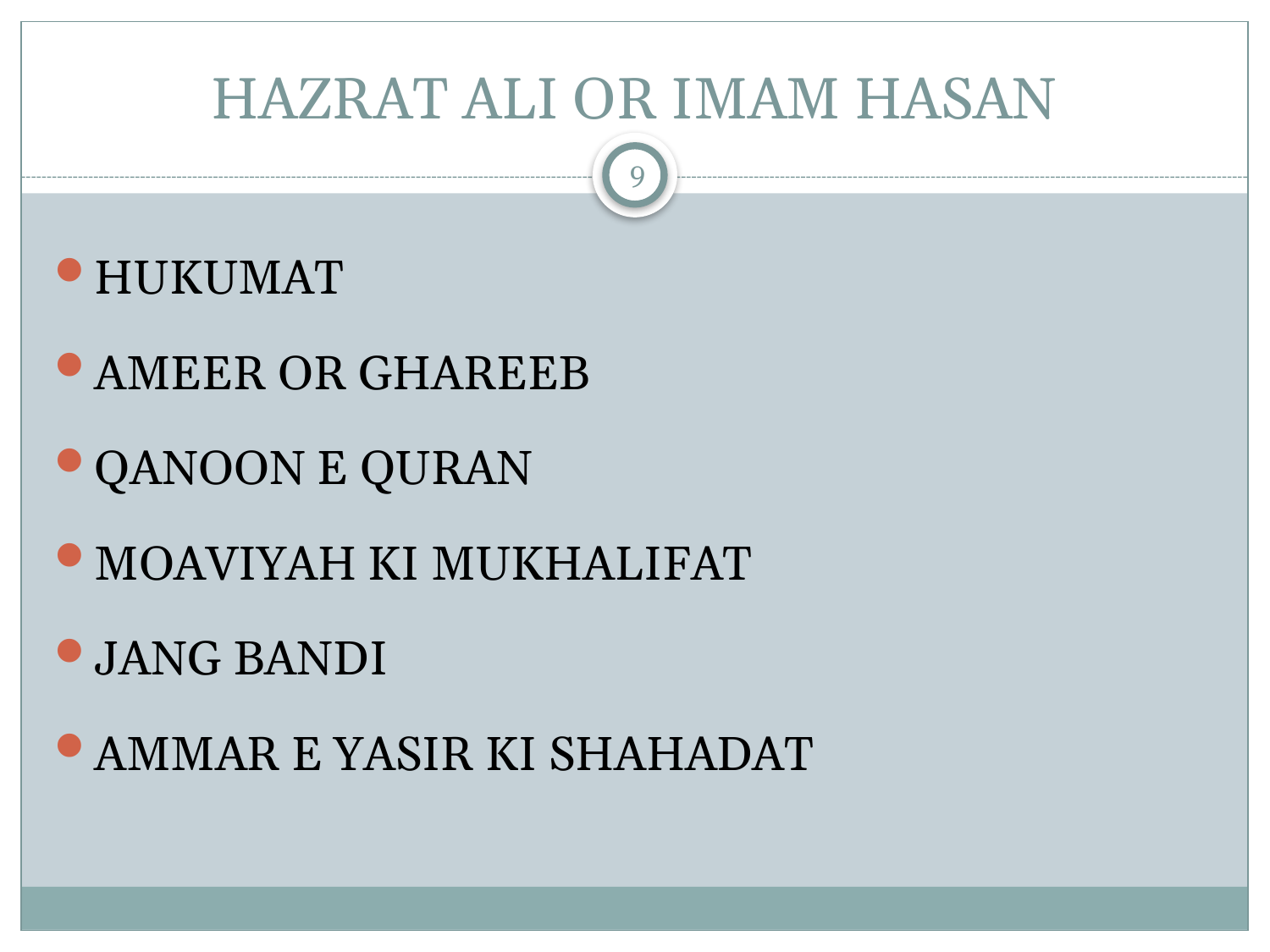

# HAZRAT ALI OR IMAM HASAN
9
HUKUMAT
AMEER OR GHAREEB
QANOON E QURAN
MOAVIYAH KI MUKHALIFAT
JANG BANDI
AMMAR E YASIR KI SHAHADAT